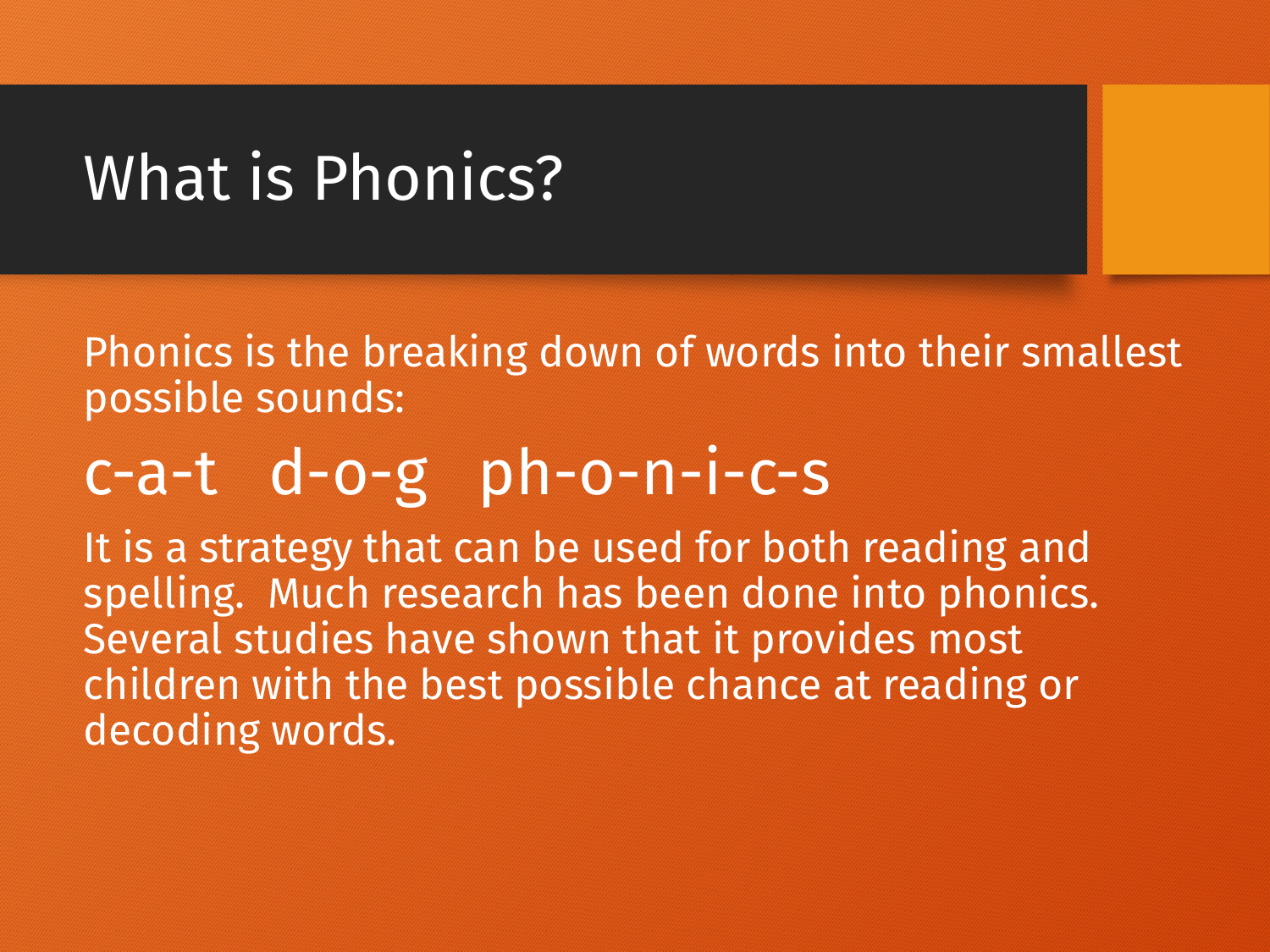

# What is Phonics?
Phonics is the breaking down of words into their smallest possible sounds:
c-a-t   d-o-g   ph-o-n-i-c-s
It is a strategy that can be used for both reading and spelling.  Much research has been done into phonics.  Several studies have shown that it provides most children with the best possible chance at reading or decoding words.